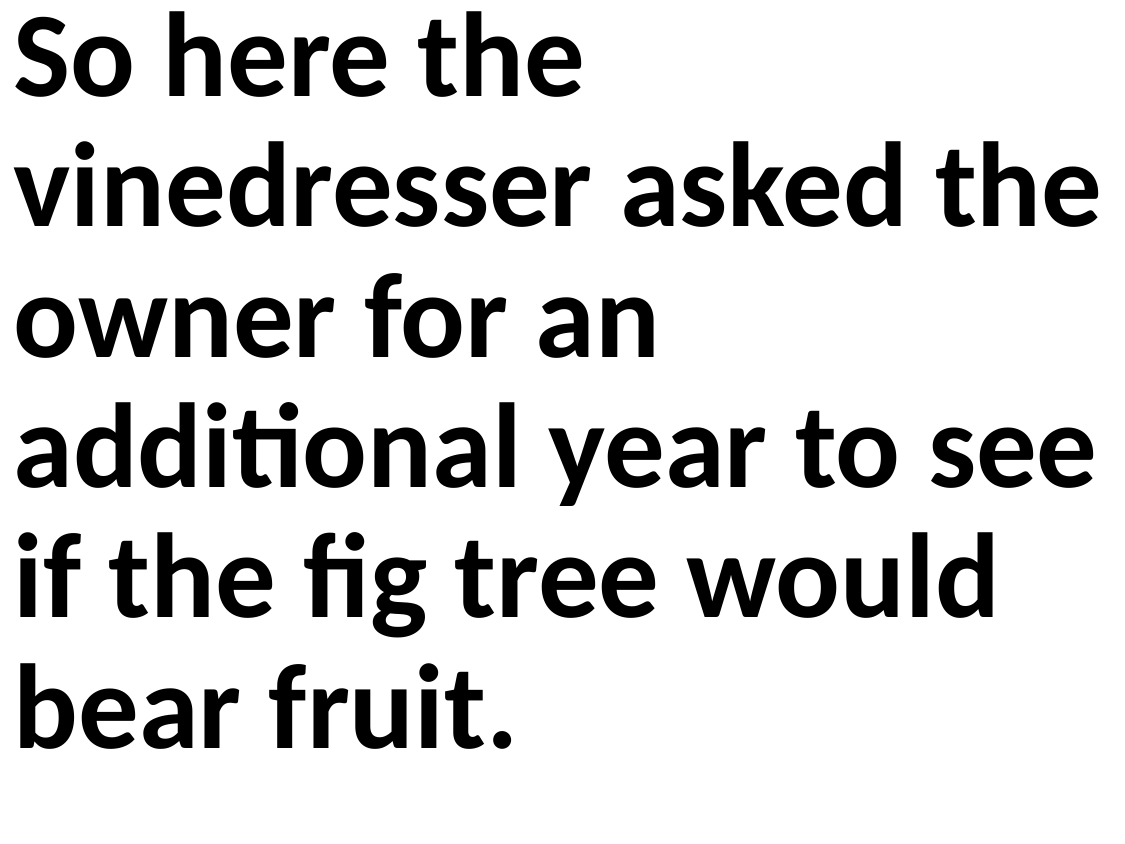

So here the vinedresser asked the owner for an additional year to see if the fig tree would bear fruit.